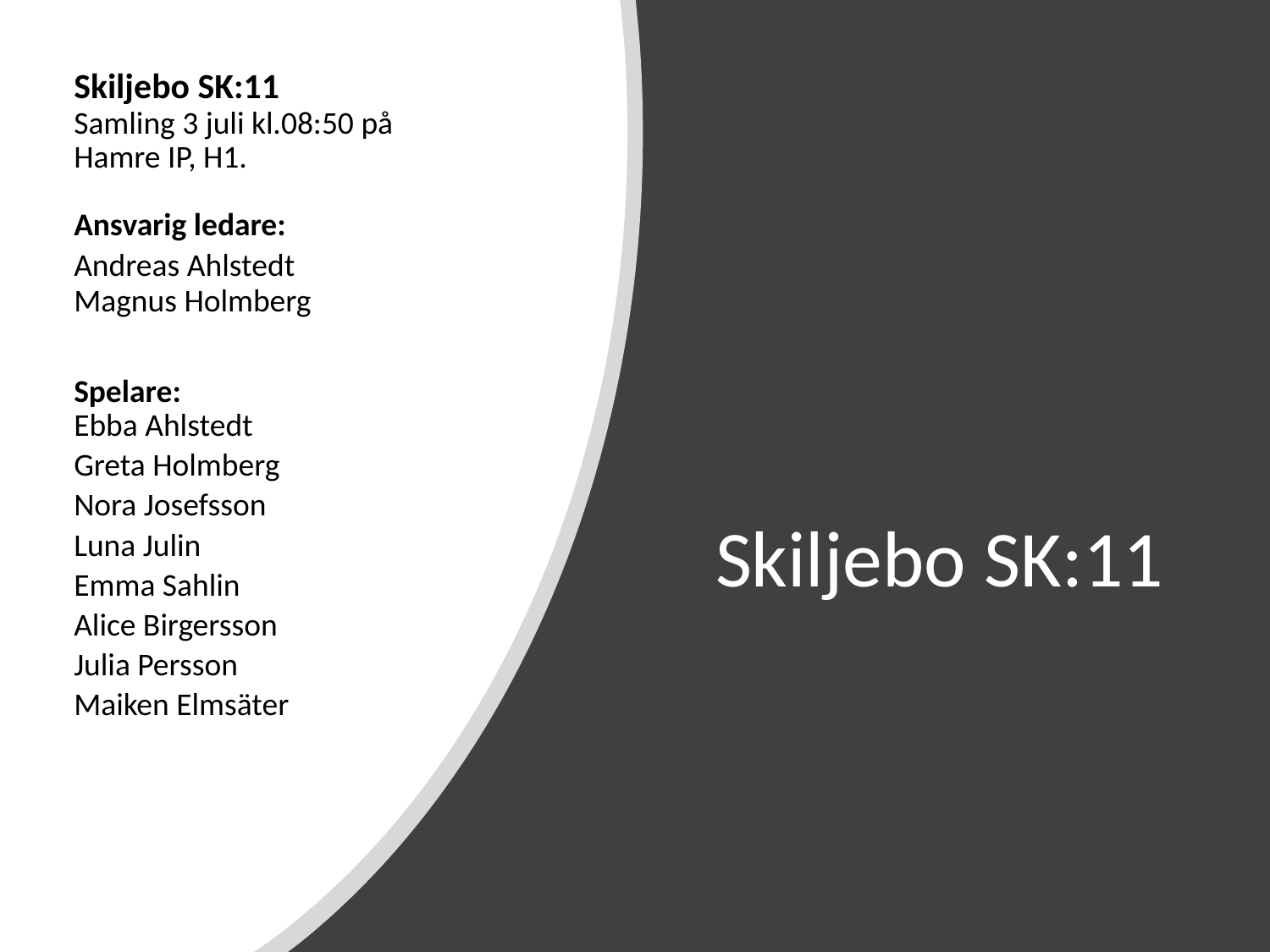

| Skiljebo SK:11 Samling 3 juli kl.08:50 på Hamre IP, H1. Ansvarig ledare: |
| --- |
| Andreas Ahlstedt |
| Magnus Holmberg |
| Spelare: Ebba Ahlstedt |
| Greta Holmberg |
| Nora Josefsson |
| Luna Julin |
| Emma Sahlin |
| Alice Birgersson |
| Julia Persson |
| Maiken Elmsäter |
# Skiljebo SK:11